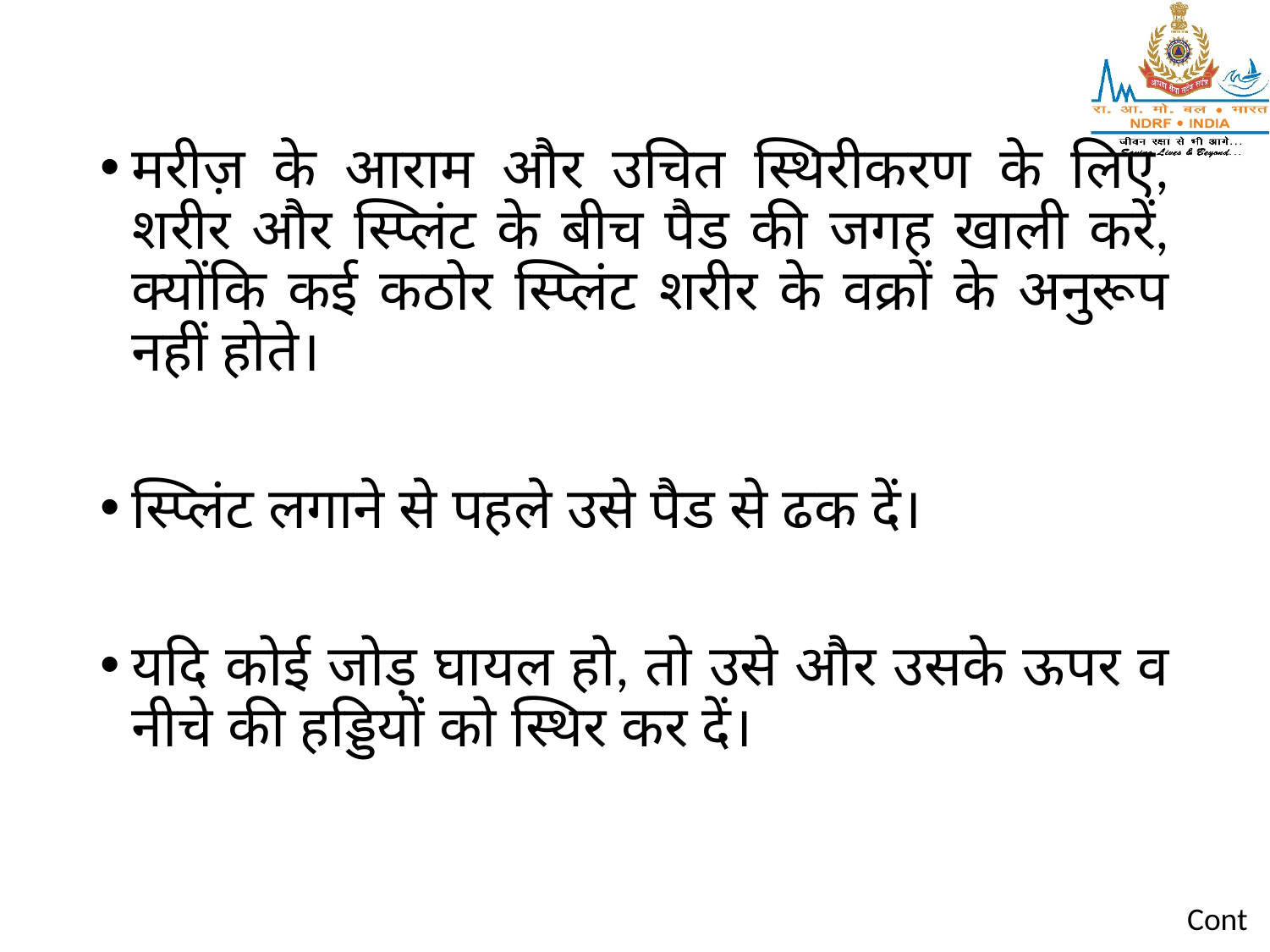

मरीज़ के आराम और उचित स्थिरीकरण के लिए, शरीर और स्प्लिंट के बीच पैड की जगह खाली करें, क्योंकि कई कठोर स्प्लिंट शरीर के वक्रों के अनुरूप नहीं होते।

स्प्लिंट लगाने से पहले उसे पैड से ढक दें।

यदि कोई जोड़ घायल हो, तो उसे और उसके ऊपर व नीचे की हड्डियों को स्थिर कर दें।
Cont…